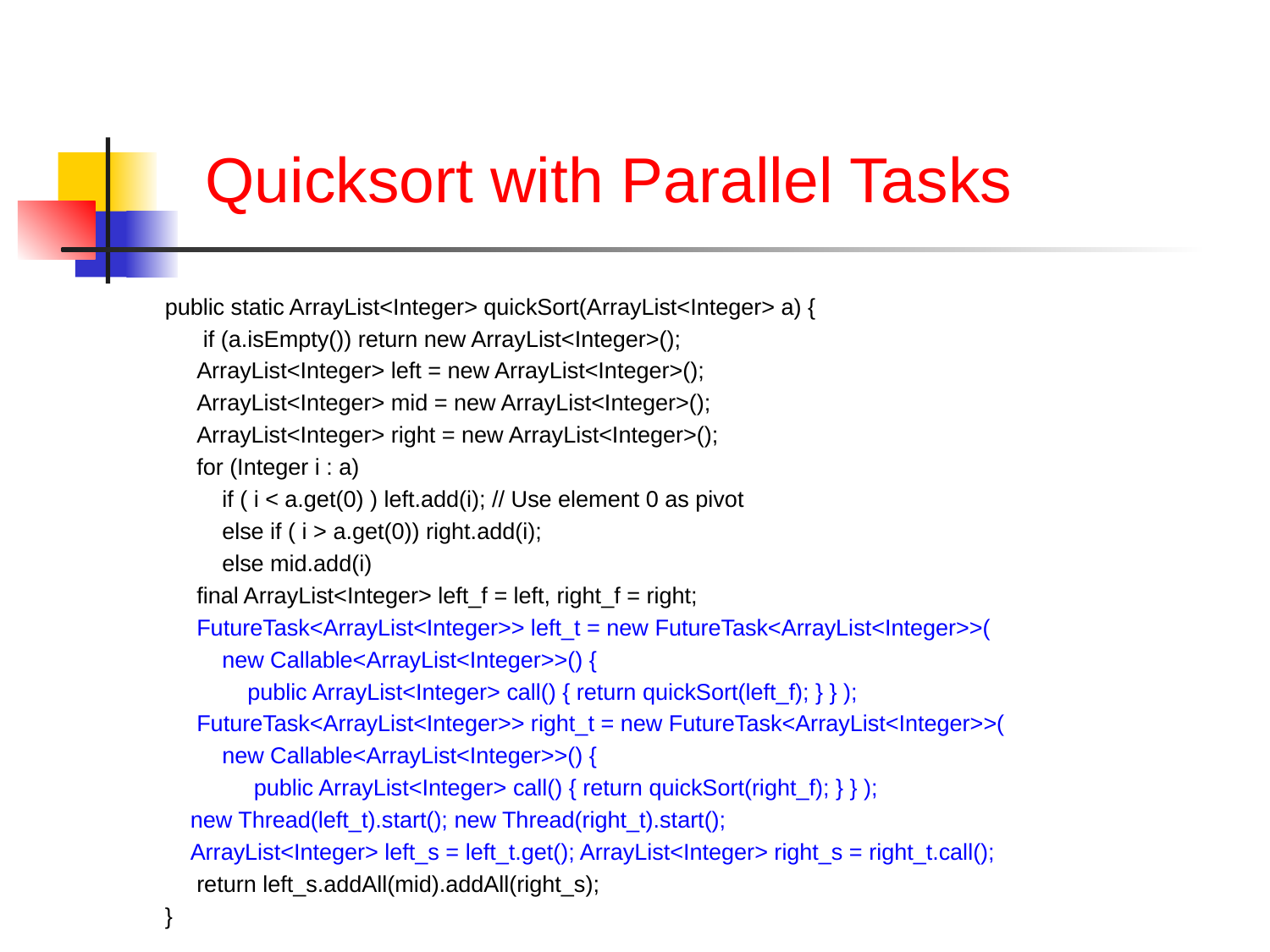

# Quicksort with Parallel Tasks
public static ArrayList<Integer> quickSort(ArrayList<Integer> a) {
      if (a.isEmpty()) return new ArrayList<Integer>();
     ArrayList<Integer> left = new ArrayList<Integer>();
     ArrayList<Integer> mid = new ArrayList<Integer>();
     ArrayList<Integer> right = new ArrayList<Integer>();
     for (Integer i : a)
         if ( i < a.get(0) ) left.add(i); // Use element 0 as pivot
         else if ( i > a.get(0)) right.add(i);
         else mid.add(i)
     final ArrayList<Integer> left_f = left, right_f = right;
     FutureTask<ArrayList<Integer>> left_t = new FutureTask<ArrayList<Integer>>(
         new Callable<ArrayList<Integer>>() {
             public ArrayList<Integer> call() { return quickSort(left_f); } } );
     FutureTask<ArrayList<Integer>> right_t = new FutureTask<ArrayList<Integer>>(
         new Callable<ArrayList<Integer>>() {
              public ArrayList<Integer> call() { return quickSort(right_f); } } );
    new Thread(left_t).start(); new Thread(right_t).start();
    ArrayList<Integer> left_s = left_t.get(); ArrayList<Integer> right_s = right_t.call();
     return left_s.addAll(mid).addAll(right_s);
}